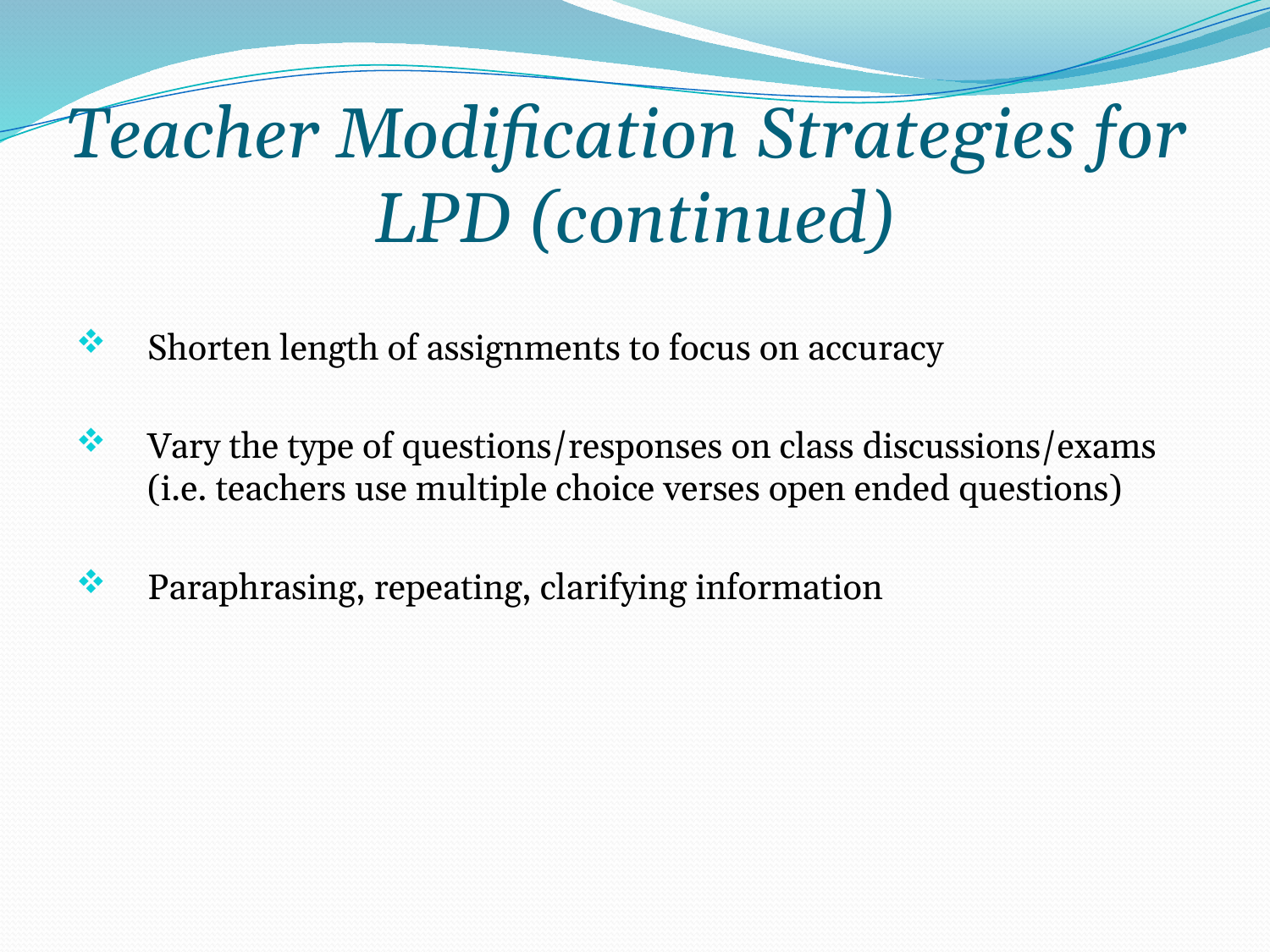

# Teacher Modification Strategies for LPD (continued)

Shorten length of assignments to focus on accuracy

Vary the type of questions/responses on class discussions/exams (i.e. teachers use multiple choice verses open ended questions)

Paraphrasing, repeating, clarifying information